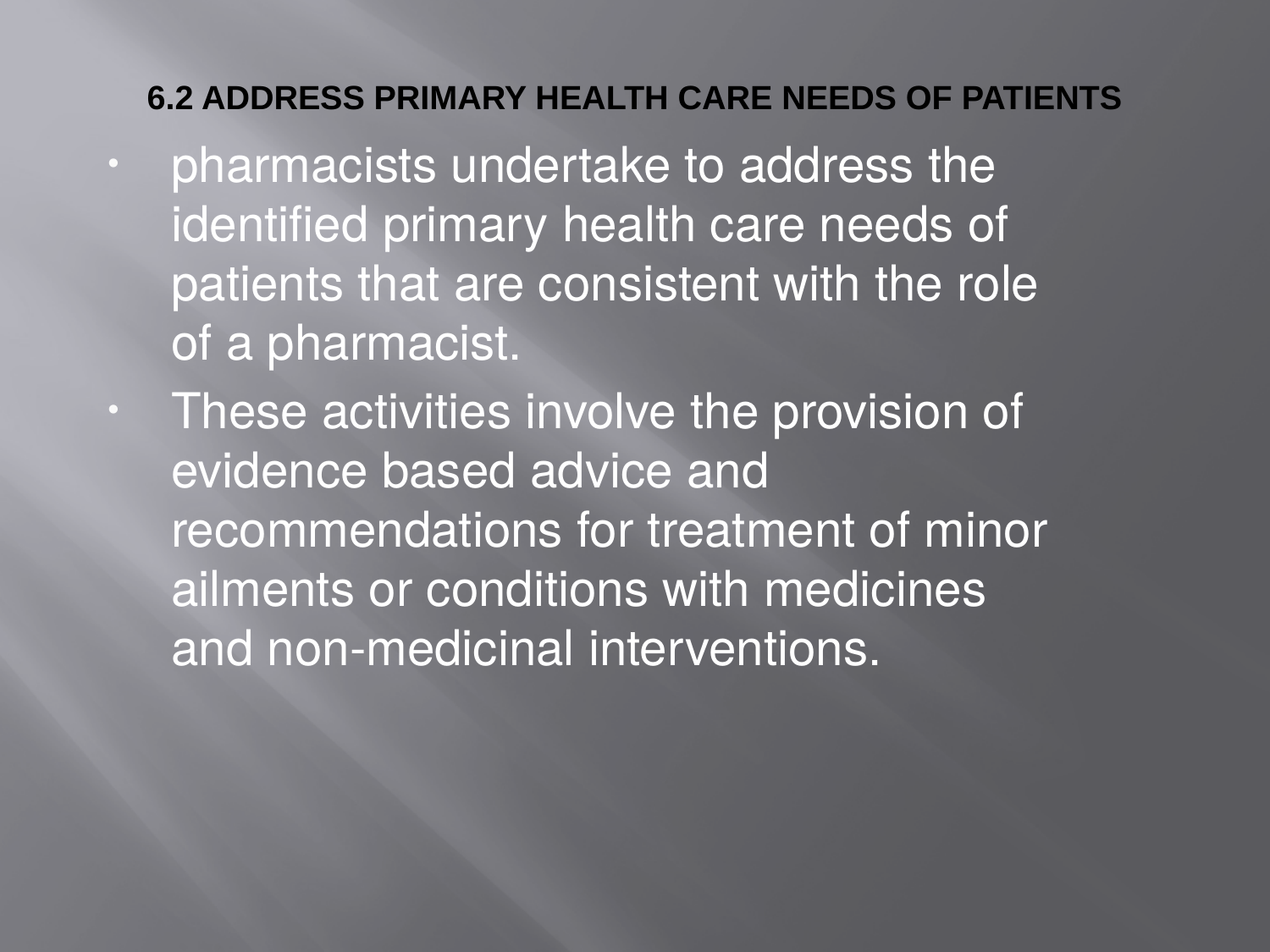

# 6.2 Address primary health care needs of patients
pharmacists undertake to address the identified primary health care needs of patients that are consistent with the role of a pharmacist.
These activities involve the provision of evidence based advice and recommendations for treatment of minor ailments or conditions with medicines and non-medicinal interventions.